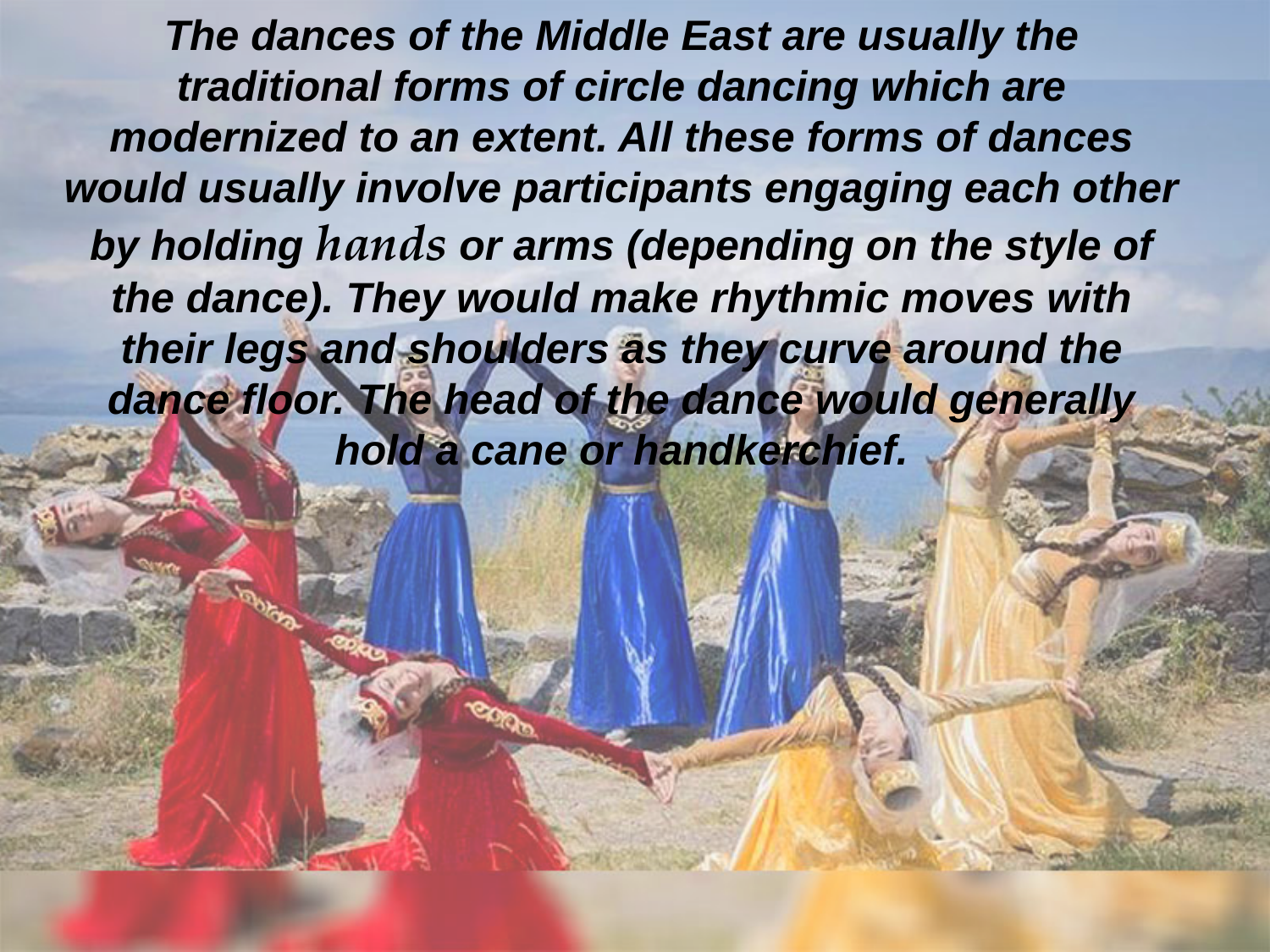

# The dances of the Middle East are usually the traditional forms of circle dancing which are modernized to an extent. All these forms of dances would usually involve participants engaging each other by holding hands or arms (depending on the style of the dance). They would make rhythmic moves with their legs and shoulders as they curve around the dance floor. The head of the dance would generally hold a cane or handkerchief.